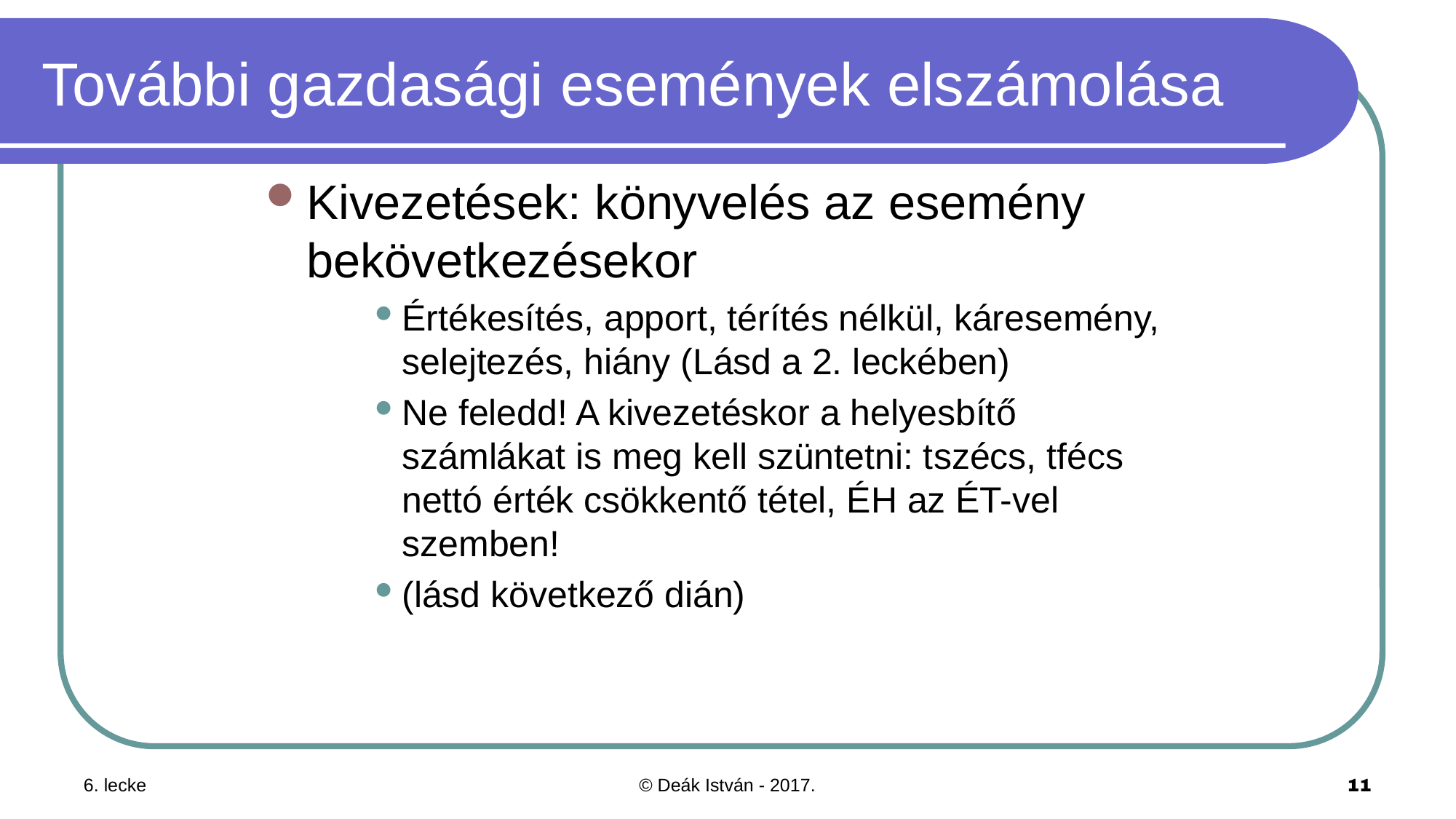

# További gazdasági események elszámolása
Kivezetések: könyvelés az esemény bekövetkezésekor
Értékesítés, apport, térítés nélkül, káresemény, selejtezés, hiány (Lásd a 2. leckében)
Ne feledd! A kivezetéskor a helyesbítő számlákat is meg kell szüntetni: tszécs, tfécs nettó érték csökkentő tétel, ÉH az ÉT-vel szemben!
(lásd következő dián)
6. lecke
© Deák István - 2017.
11